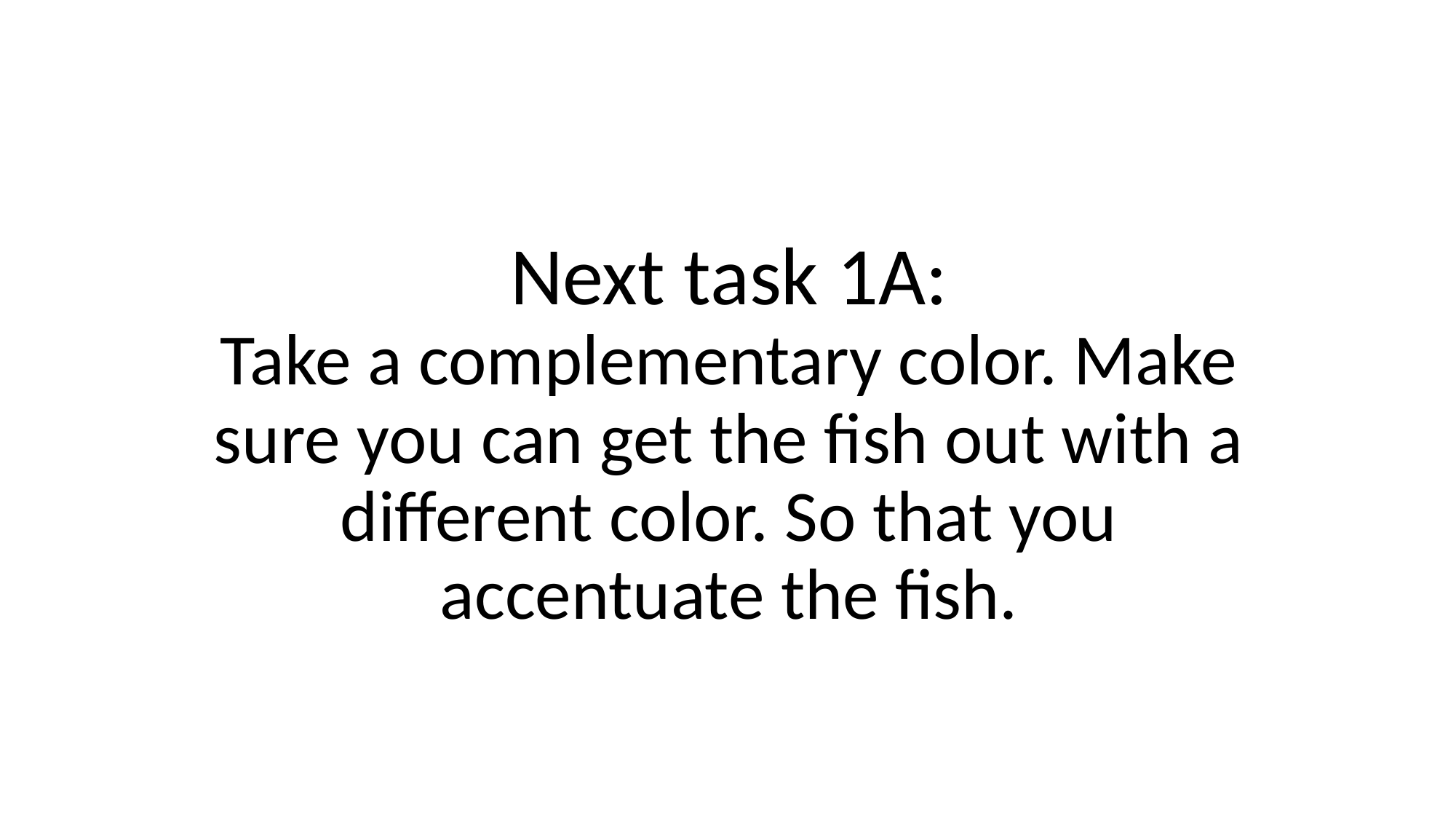

# Next task 1A: Take a complementary color. Make sure you can get the fish out with a different color. So that you accentuate the fish.